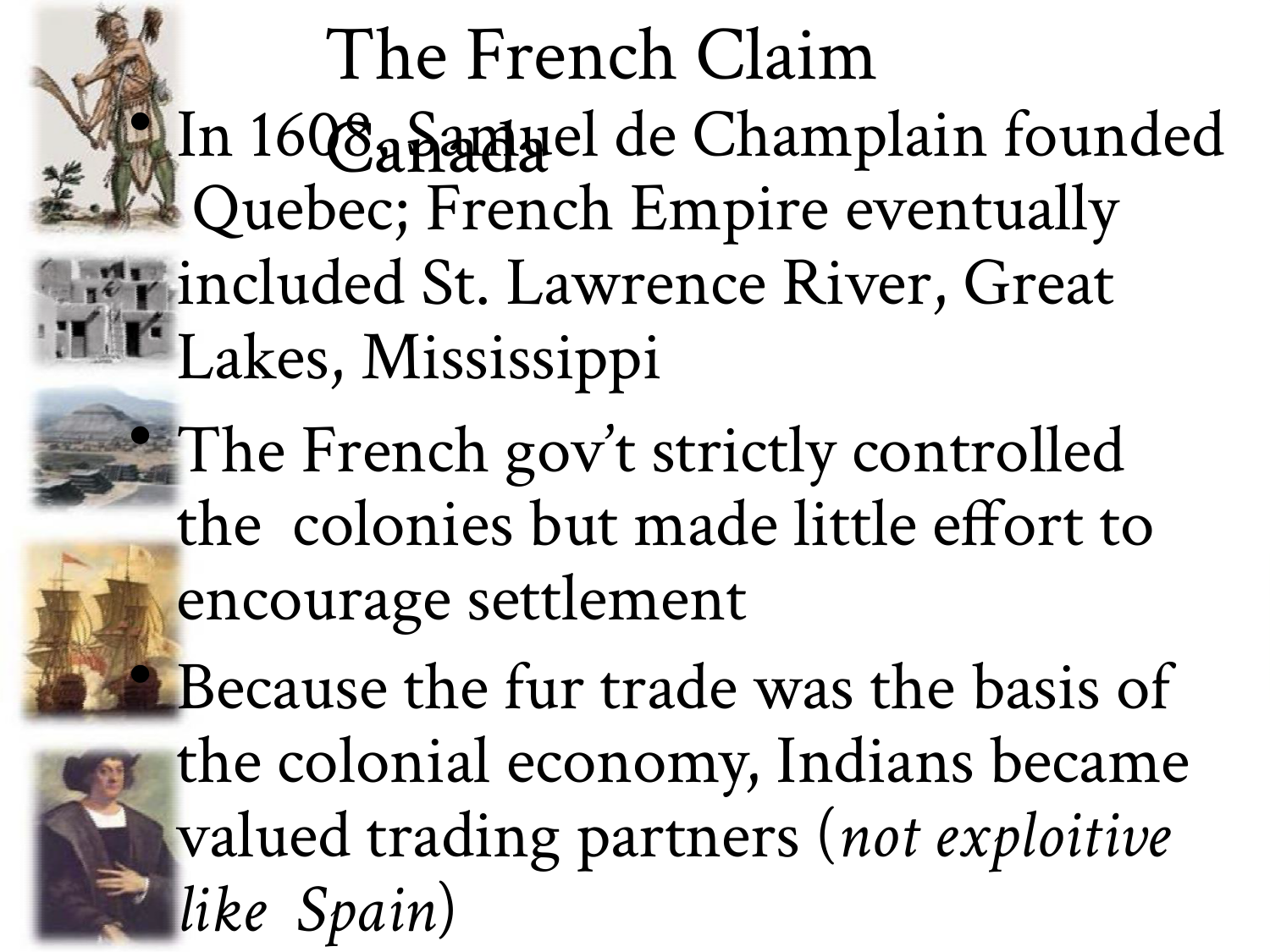

# The French Claim Canada
In 1608, Samuel de Champlain founded  Quebec; French Empire eventually  included St. Lawrence River, Great  Lakes, Mississippi
The French gov’t strictly controlled the  colonies but made little effort to  encourage settlement
Because the fur trade was the basis of  the colonial economy, Indians became  valued trading partners (not exploitive like  Spain)